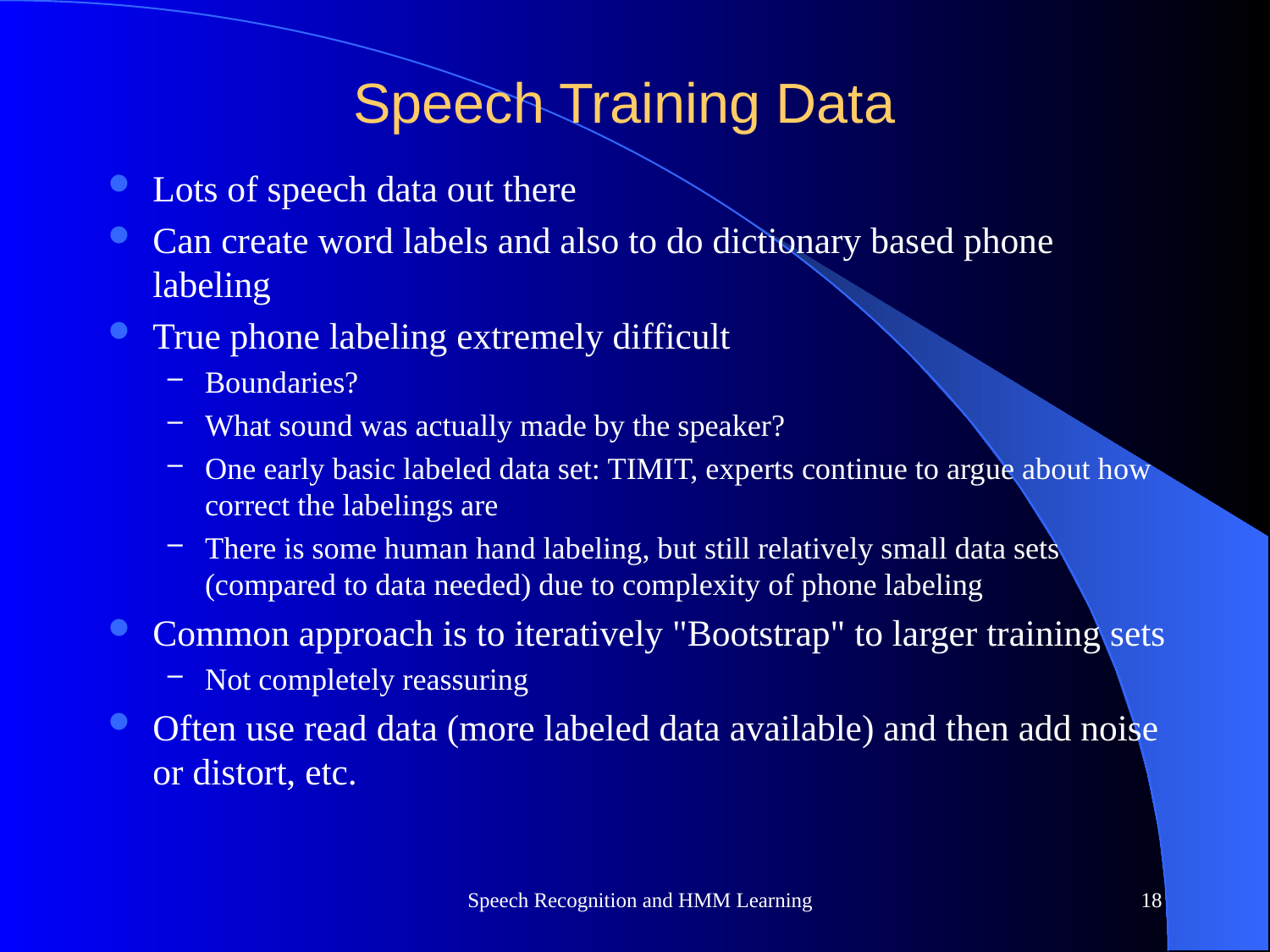

# Speech Training Data
Lots of speech data out there
Can create word labels and also to do dictionary based phone labeling
True phone labeling extremely difficult
Boundaries?
What sound was actually made by the speaker?
One early basic labeled data set: TIMIT, experts continue to argue about how correct the labelings are
There is some human hand labeling, but still relatively small data sets (compared to data needed) due to complexity of phone labeling
Common approach is to iteratively "Bootstrap" to larger training sets
Not completely reassuring
Often use read data (more labeled data available) and then add noise or distort, etc.
Speech Recognition and HMM Learning
18